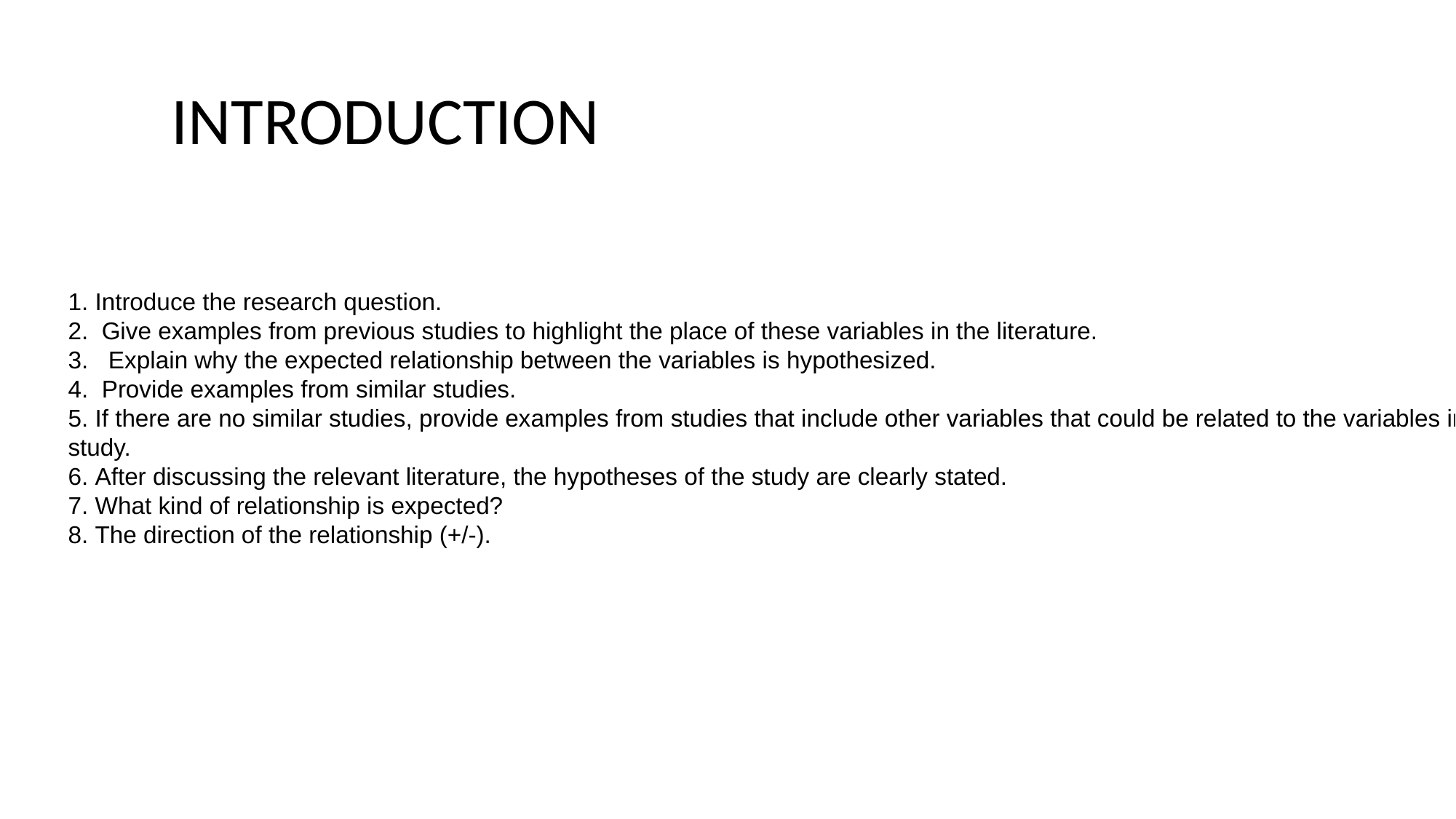

# INTRODUCTION

 Introduce the research question.
  Give examples from previous studies to highlight the place of these variables in the literature.
   Explain why the expected relationship between the variables is hypothesized.
  Provide examples from similar studies.
 If there are no similar studies, provide examples from studies that include other variables that could be related to the variables in the study.
 After discussing the relevant literature, the hypotheses of the study are clearly stated.
 What kind of relationship is expected?
 The direction of the relationship (+/-).